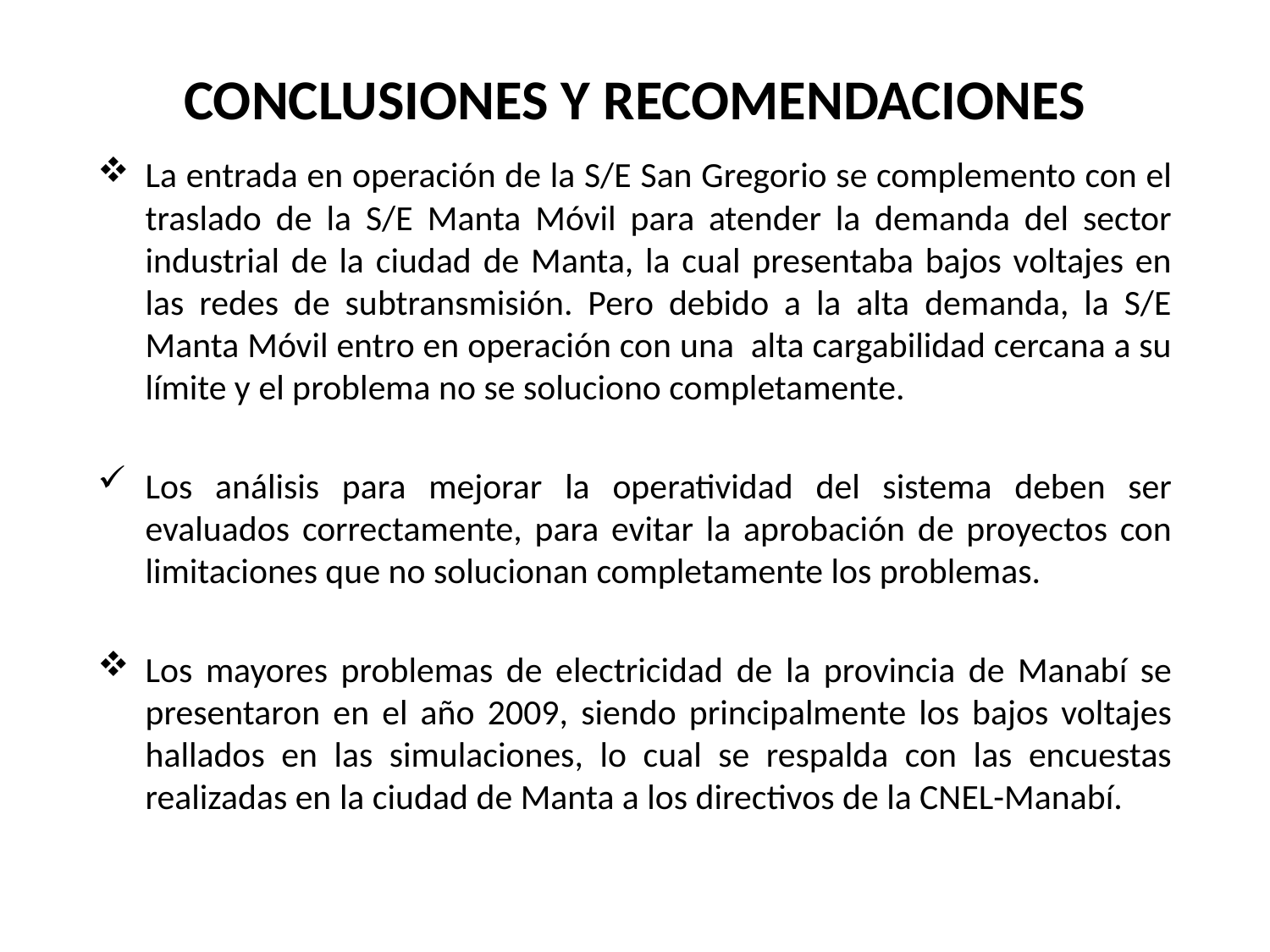

# CONCLUSIONES Y RECOMENDACIONES
La entrada en operación de la S/E San Gregorio se complemento con el traslado de la S/E Manta Móvil para atender la demanda del sector industrial de la ciudad de Manta, la cual presentaba bajos voltajes en las redes de subtransmisión. Pero debido a la alta demanda, la S/E Manta Móvil entro en operación con una  alta cargabilidad cercana a su límite y el problema no se soluciono completamente.

Los análisis para mejorar la operatividad del sistema deben ser evaluados correctamente, para evitar la aprobación de proyectos con limitaciones que no solucionan completamente los problemas.

Los mayores problemas de electricidad de la provincia de Manabí se presentaron en el año 2009, siendo principalmente los bajos voltajes hallados en las simulaciones, lo cual se respalda con las encuestas realizadas en la ciudad de Manta a los directivos de la CNEL-Manabí.